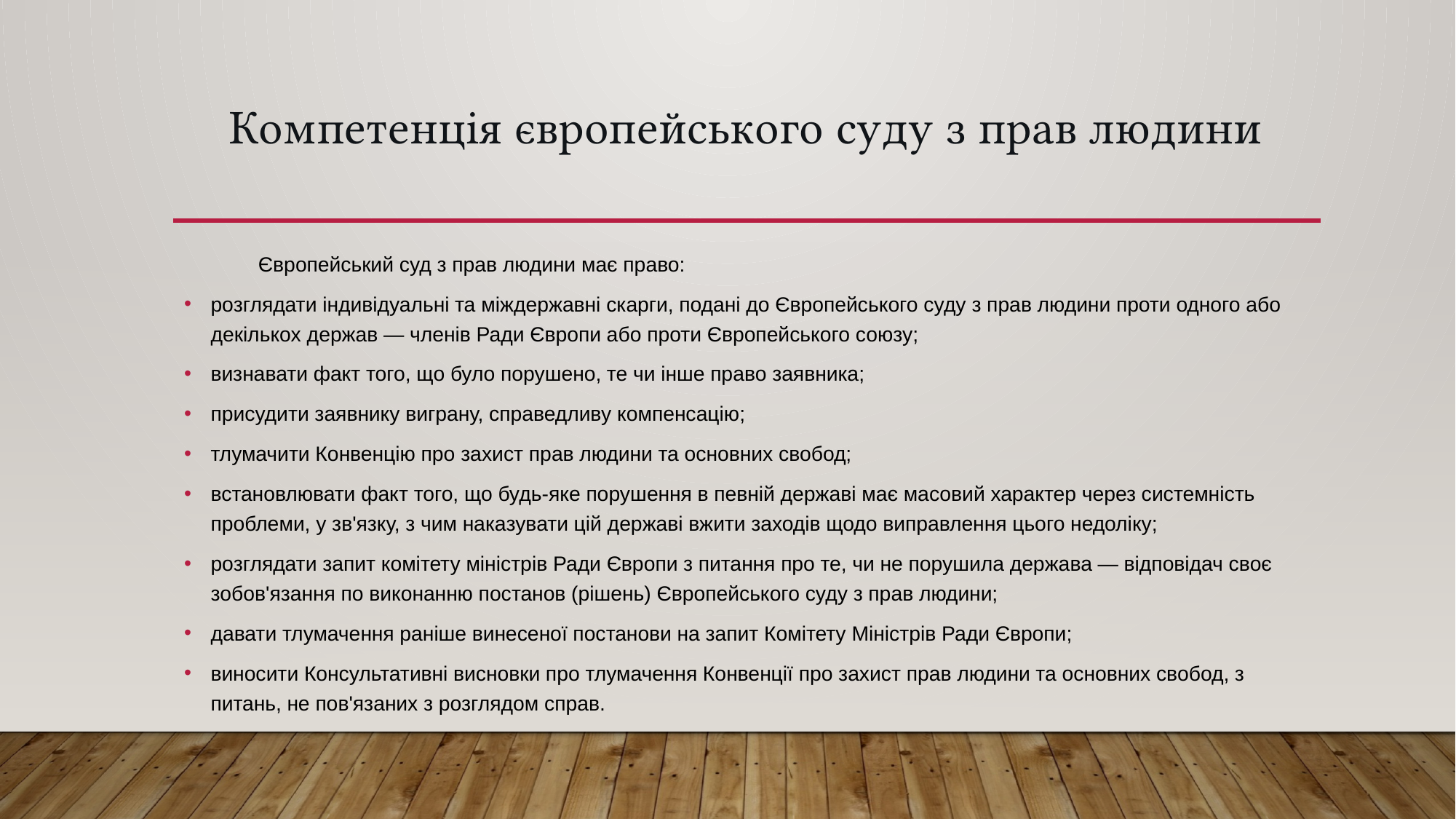

# Компетенція європейського суду з прав людини
	Європейський суд з прав людини має право:
розглядати індивідуальні та міждержавні скарги, подані до Європейського суду з прав людини проти одного або декількох держав — членів Ради Європи або проти Європейського союзу;
визнавати факт того, що було порушено, те чи інше право заявника;
присудити заявнику виграну, справедливу компенсацію;
тлумачити Конвенцію про захист прав людини та основних свобод;
встановлювати факт того, що будь-яке порушення в певній державі має масовий характер через системність проблеми, у зв'язку, з чим наказувати цій державі вжити заходів щодо виправлення цього недоліку;
розглядати запит комітету міністрів Ради Європи з питання про те, чи не порушила держава — відповідач своє зобов'язання по виконанню постанов (рішень) Європейського суду з прав людини;
давати тлумачення раніше винесеної постанови на запит Комітету Міністрів Ради Європи;
виносити Консультативні висновки про тлумачення Конвенції про захист прав людини та основних свобод, з питань, не пов'язаних з розглядом справ.